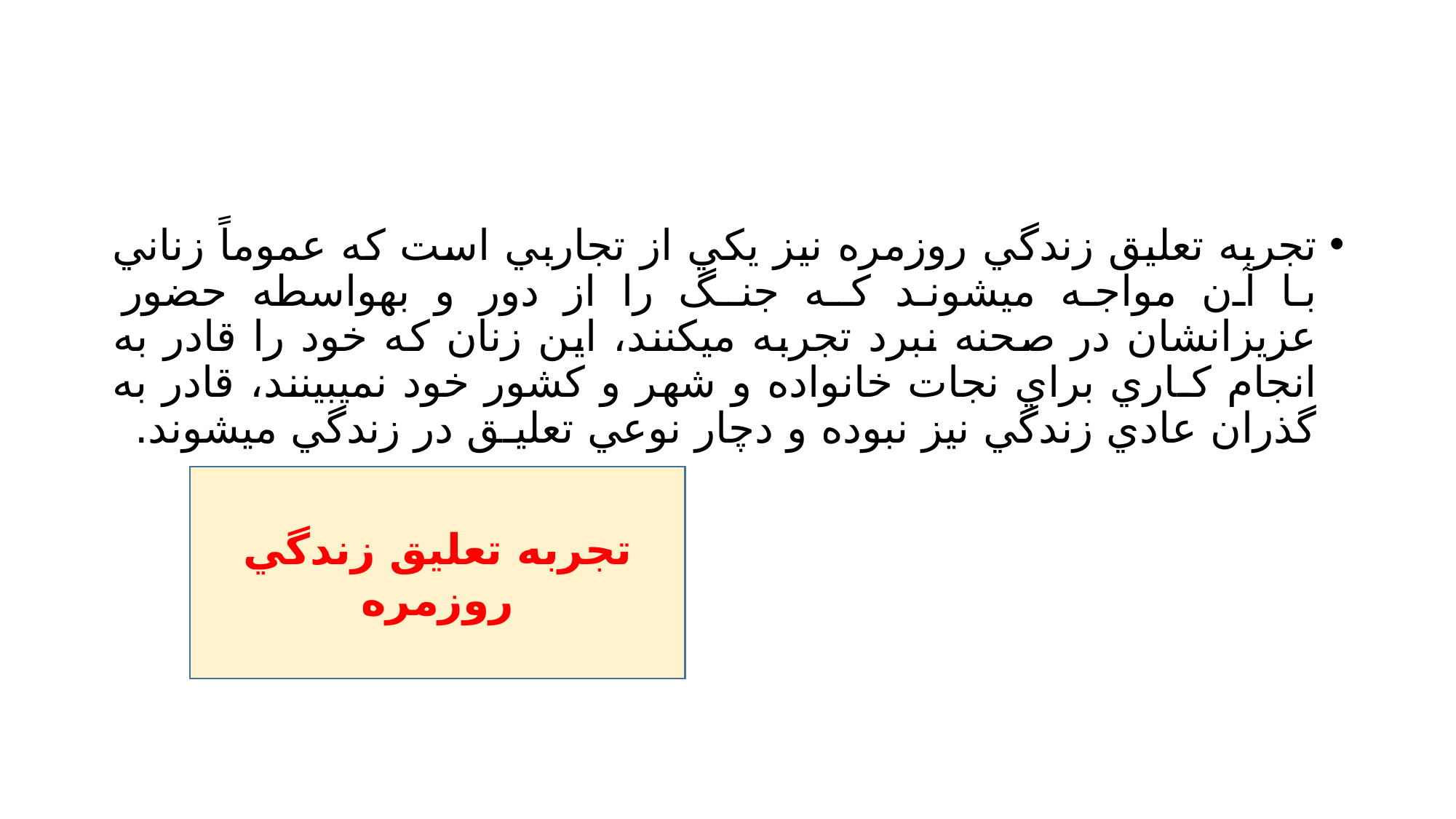

#
تجربه تعليق زندگي روزمره نيز يكي از تجاربي است كه عموماً زناني با آن مواجه ميشوند كـه جنـگ را از دور و بهواسطه حضور عزيزانشان در صحنه نبرد تجربه ميكنند، اين زنان كه خود را قادر به انجام كـاري براي نجات خانواده و شهر و كشور خود نميبينند، قادر به گذران عادي زندگي نيز نبوده و دچار نوعي تعليـق در زندگي ميشوند.

تجربه تعليق زندگي روزمره